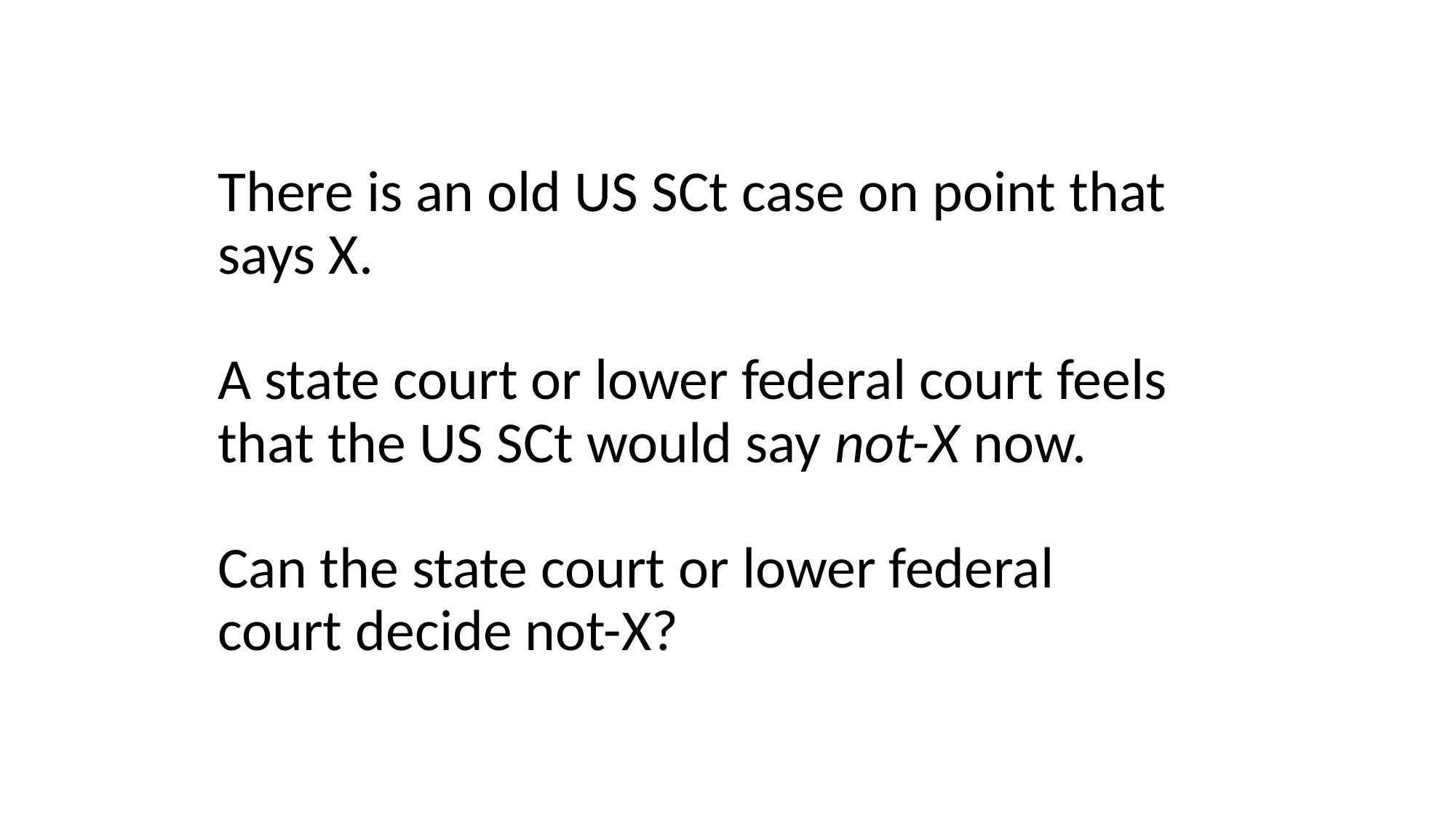

# There is an old US SCt case on point that says X. A state court or lower federal court feels that the US SCt would say not-X now. Can the state court or lower federal court decide not-X?